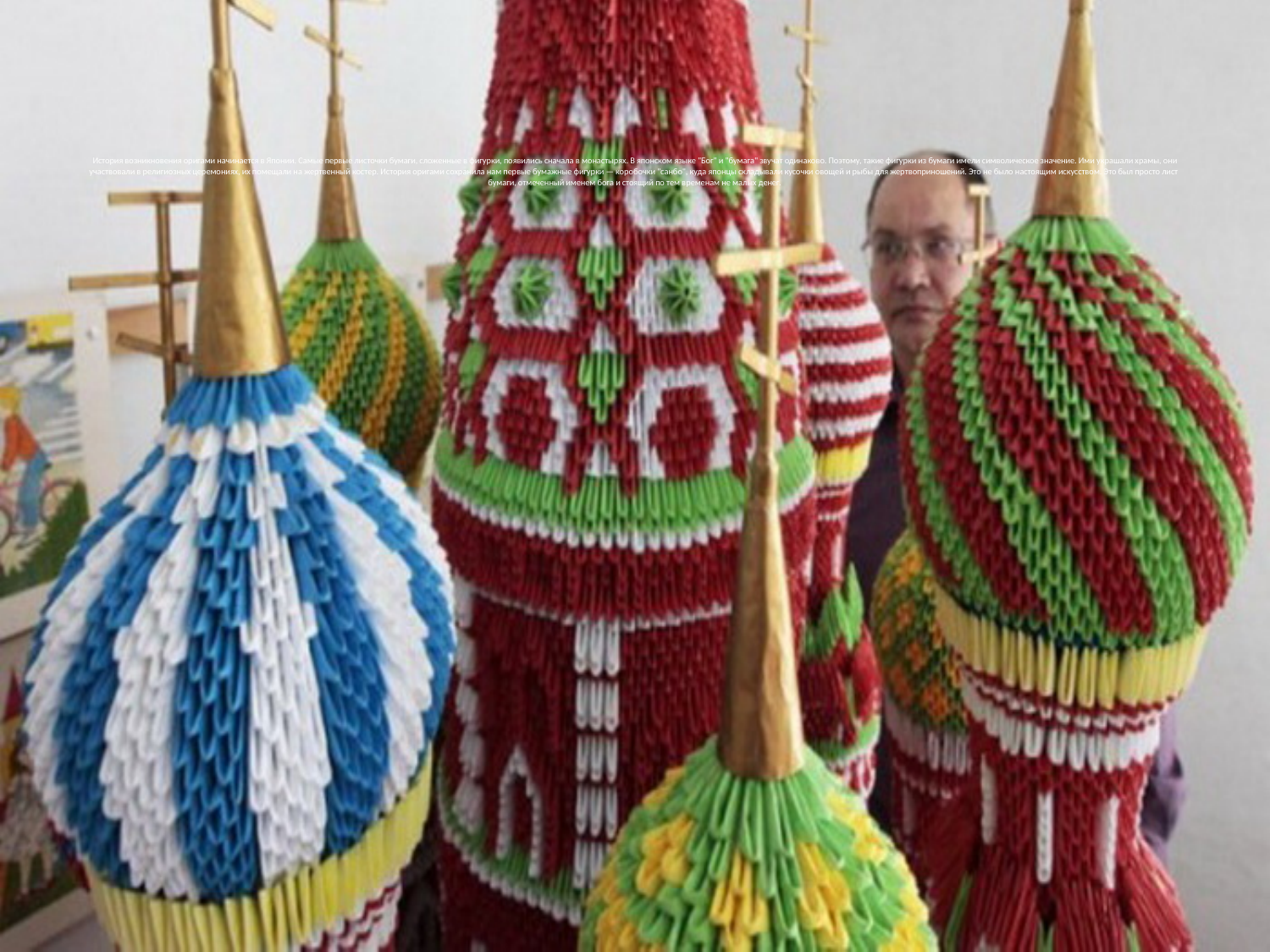

# История возникновения оригами начинается в Японии. Самые первые листочки бумаги, сложенные в фигурки, появились сначала в монастырях. В японском языке "Бог" и "бумага" звучат одинаково. Поэтому, такие фигурки из бумаги имели символическое значение. Ими украшали храмы, они участвовали в религиозных церемониях, их помещали на жертвенный костер. История оригами сохранила нам первые бумажные фигурки — коробочки "санбо", куда японцы складывали кусочки овощей и рыбы для жертвоприношений. Это не было настоящим искусством. Это был просто лист бумаги, отмеченный именем бога и стоящий по тем временам не малых денег.